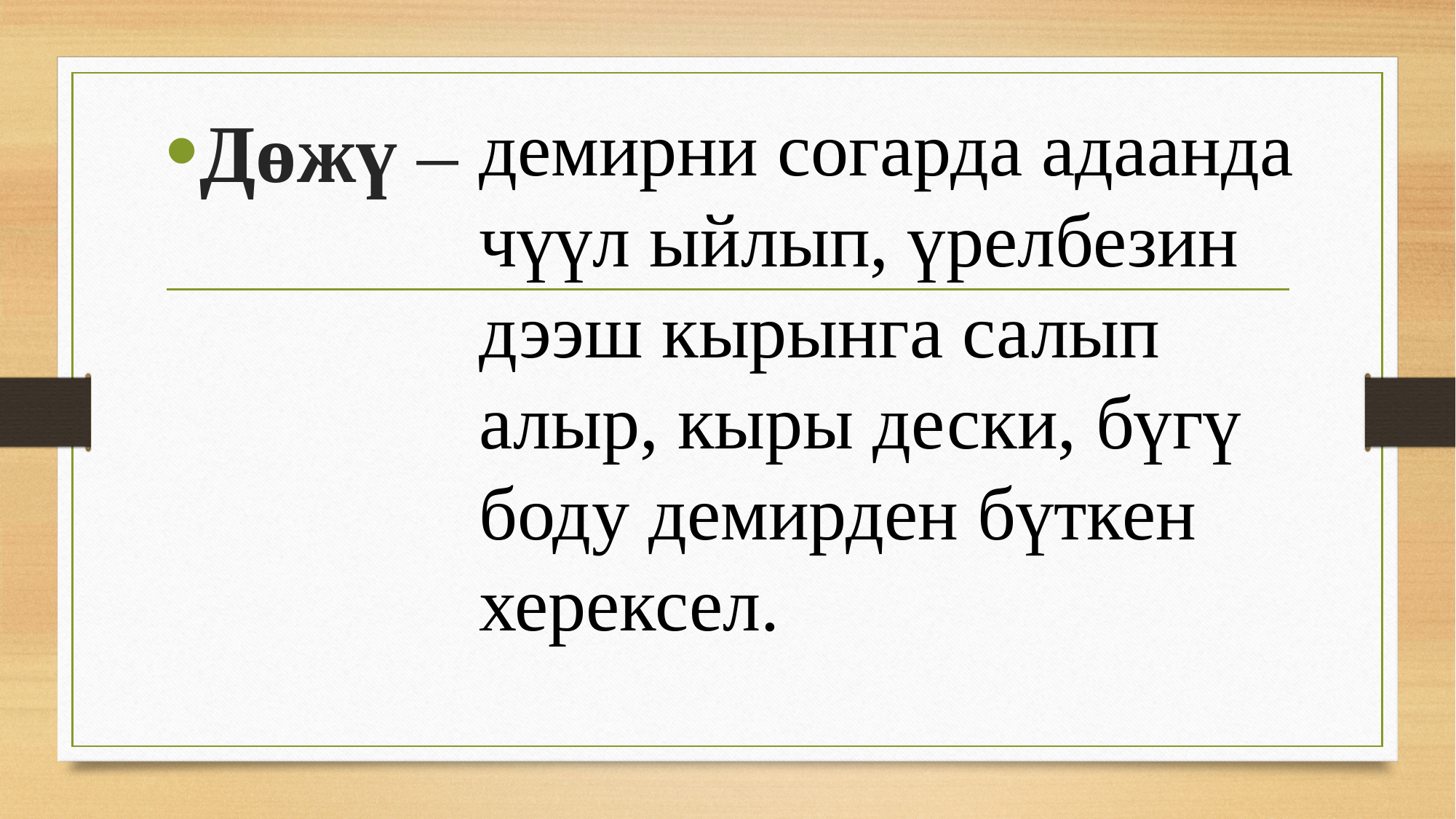

Дөжү –
демирни согарда адаанда чүүл ыйлып, үрелбезин дээш кырынга салып алыр, кыры дески, бүгү боду демирден бүткен херексел.